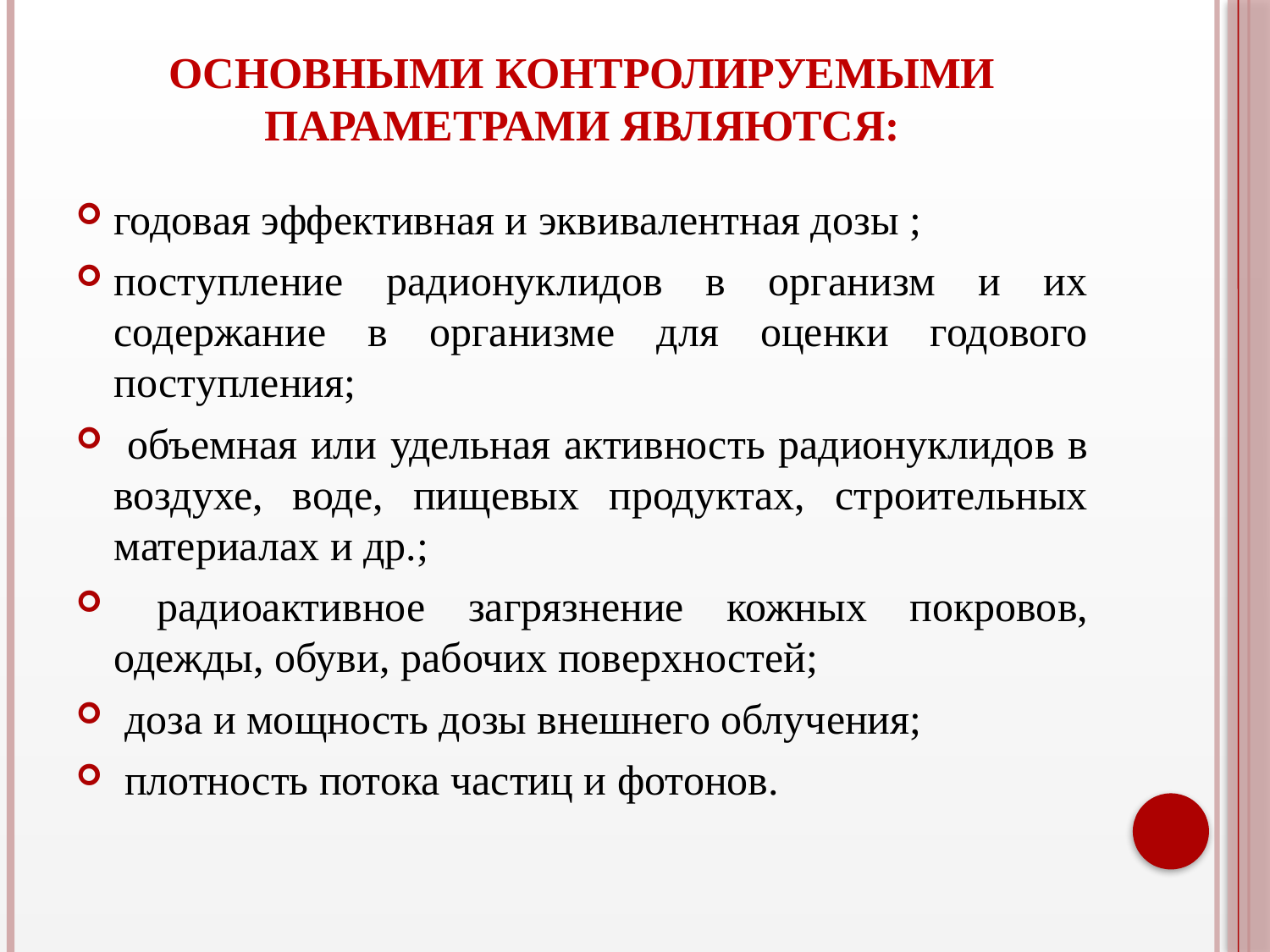

# Основными контролируемыми параметрами являются:
годовая эффективная и эквивалентная дозы ;
поступление радионуклидов в организм и их содержание в организме для оценки годового поступления;
 объемная или удельная активность радионуклидов в воздухе, воде, пищевых продуктах, строительных материалах и др.;
 радиоактивное загрязнение кожных покровов, одежды, обуви, рабочих поверхностей;
 доза и мощность дозы внешнего облучения;
 плотность потока частиц и фотонов.